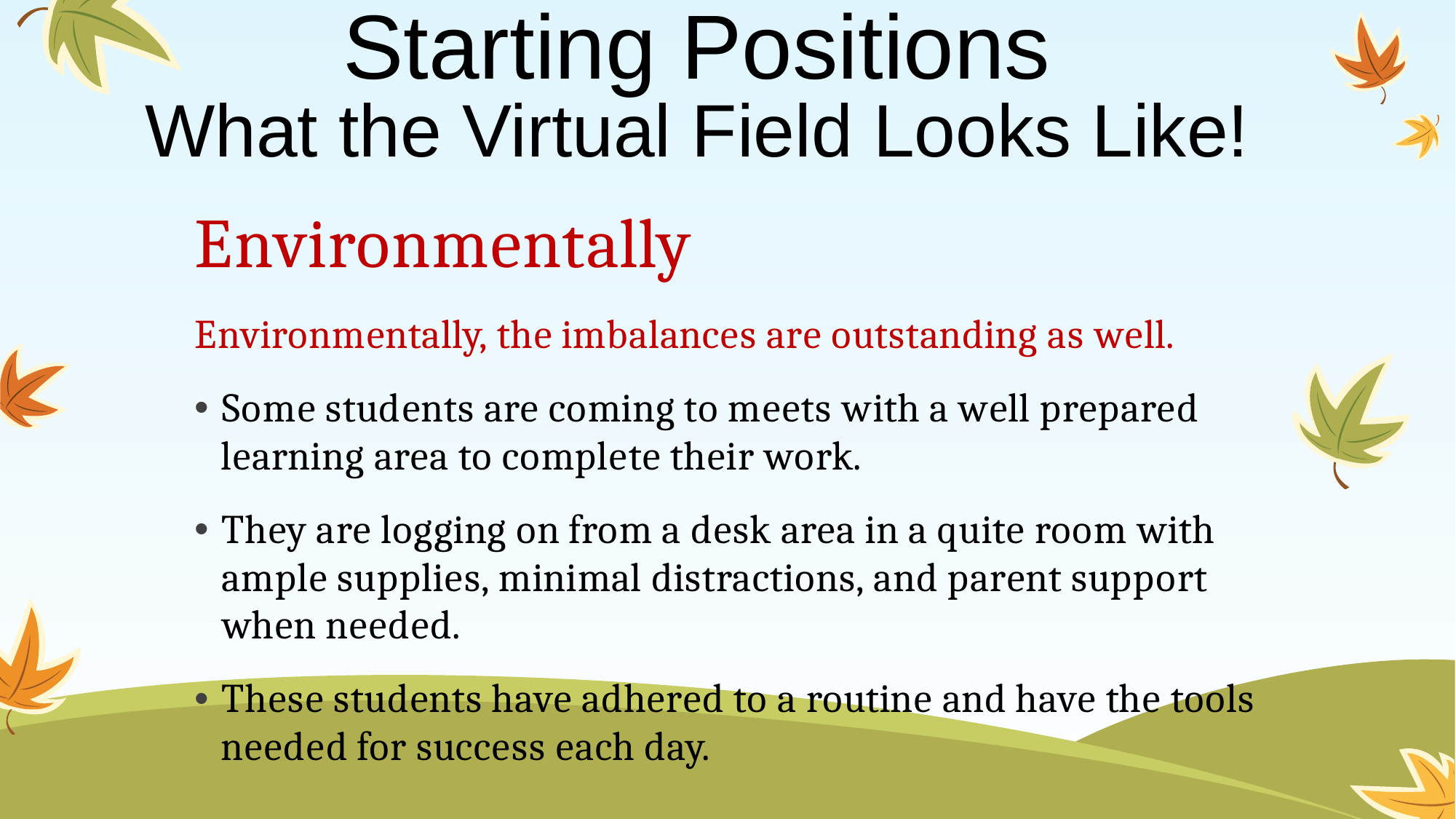

# Starting Positions What the Virtual Field Looks Like!
Environmentally
Environmentally, the imbalances are outstanding as well.
Some students are coming to meets with a well prepared learning area to complete their work.
They are logging on from a desk area in a quite room with ample supplies, minimal distractions, and parent support when needed.
These students have adhered to a routine and have the tools needed for success each day.